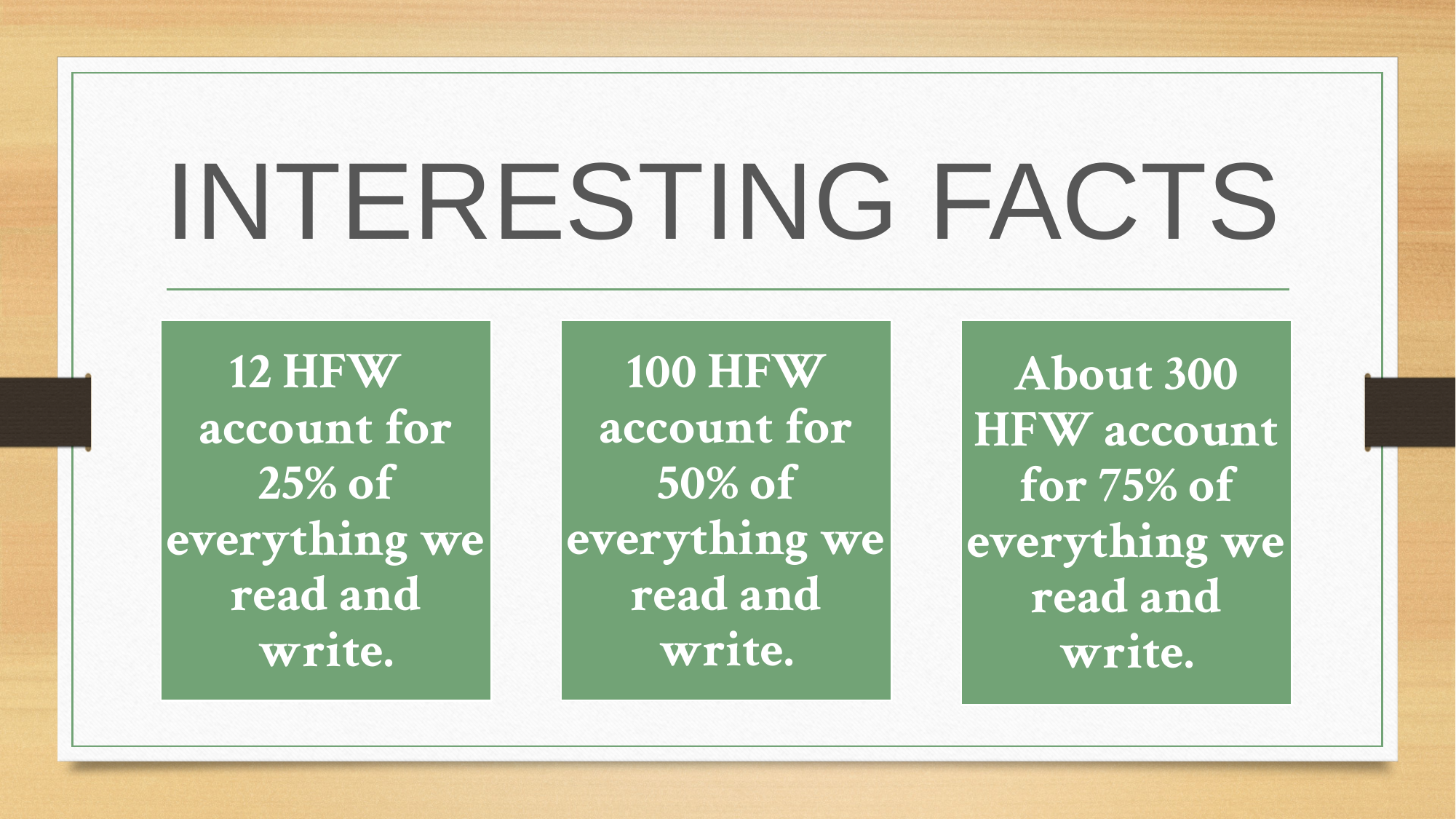

# INTERESTING FACTS
12 HFW   account for 25% of everything we read and write.
100 HFW account for 50% of everything we read and write.
About 300 HFW account for 75% of everything we read and write.